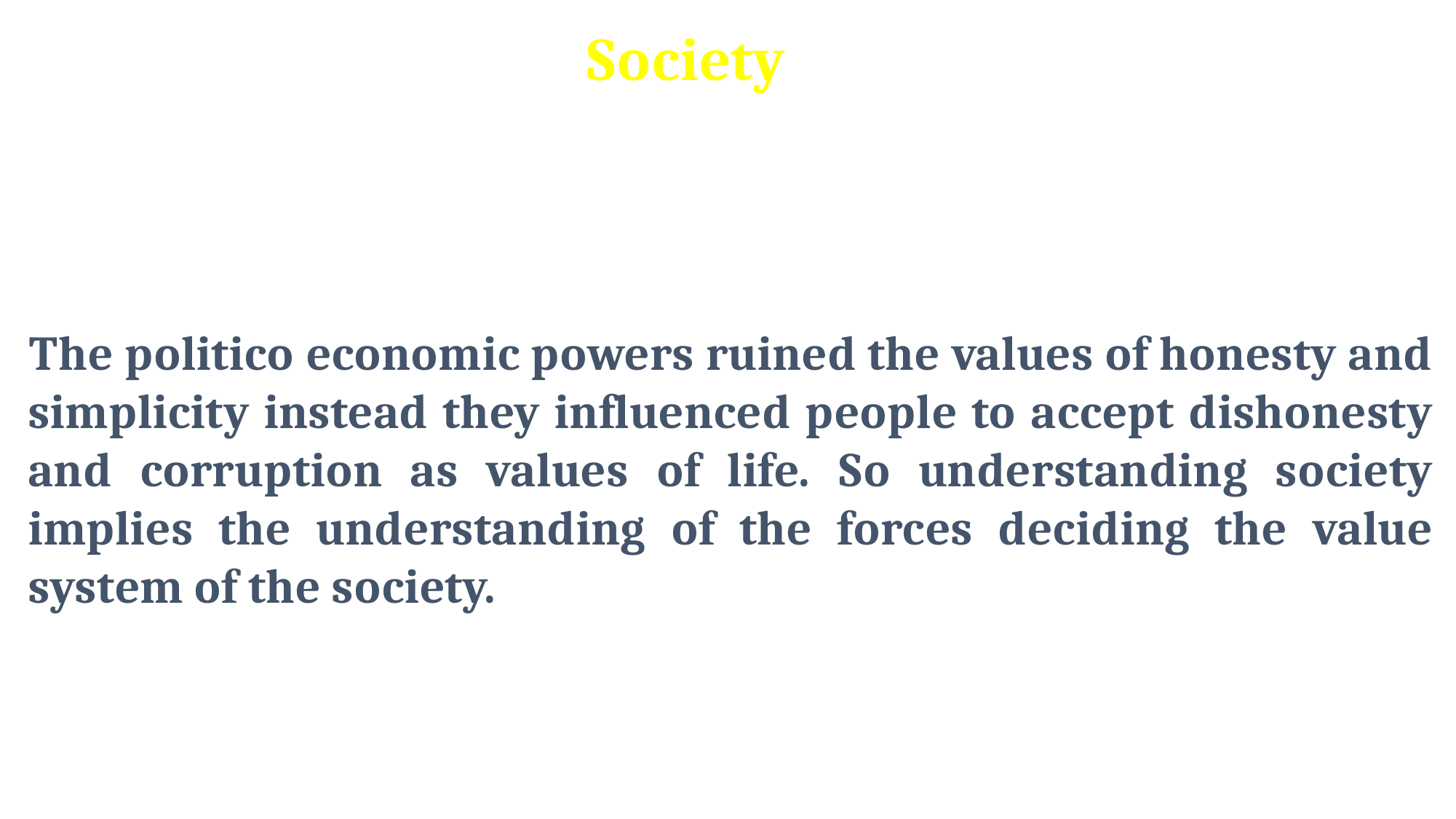

Society
The politico economic powers ruined the values of honesty and simplicity instead they influenced people to accept dishonesty and corruption as values of life. So understanding society implies the understanding of the forces deciding the value system of the society.